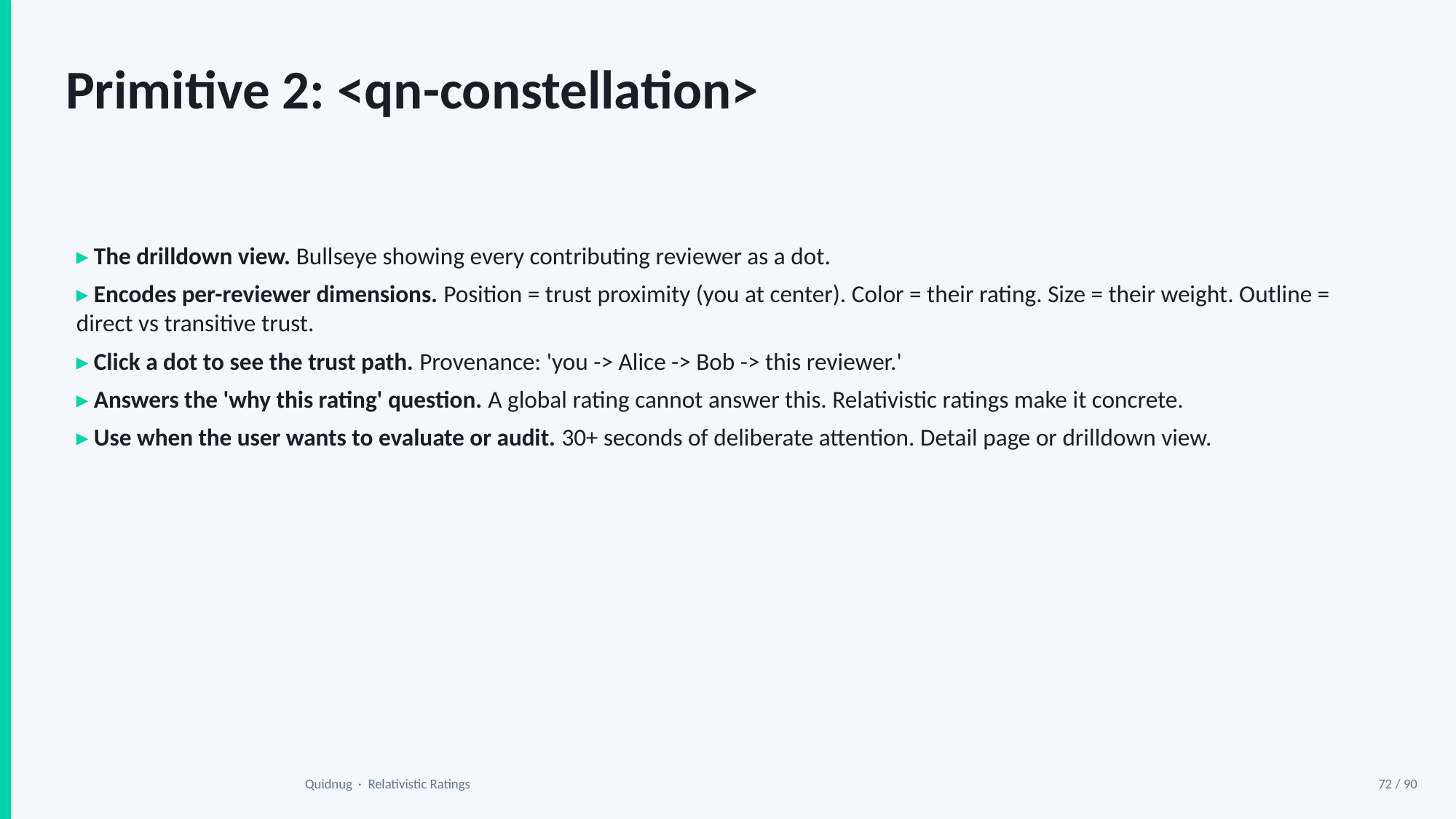

Primitive 2: <qn-constellation>
▸ The drilldown view. Bullseye showing every contributing reviewer as a dot.
▸ Encodes per-reviewer dimensions. Position = trust proximity (you at center). Color = their rating. Size = their weight. Outline = direct vs transitive trust.
▸ Click a dot to see the trust path. Provenance: 'you -> Alice -> Bob -> this reviewer.'
▸ Answers the 'why this rating' question. A global rating cannot answer this. Relativistic ratings make it concrete.
▸ Use when the user wants to evaluate or audit. 30+ seconds of deliberate attention. Detail page or drilldown view.
Quidnug  ·  Relativistic Ratings
72 / 90